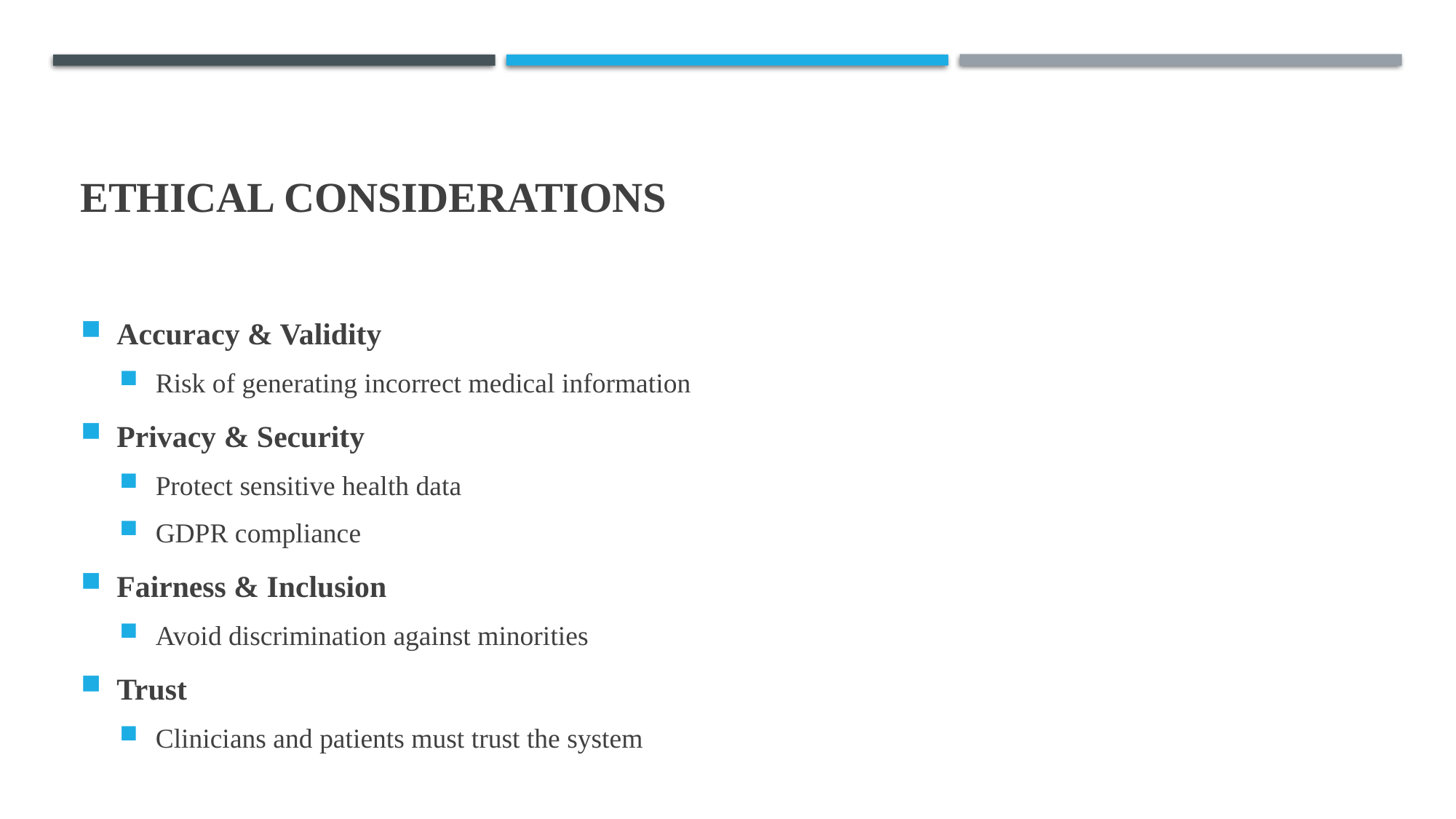

# Ethical Considerations
Accuracy & Validity
Risk of generating incorrect medical information
Privacy & Security
Protect sensitive health data
GDPR compliance
Fairness & Inclusion
Avoid discrimination against minorities
Trust
Clinicians and patients must trust the system